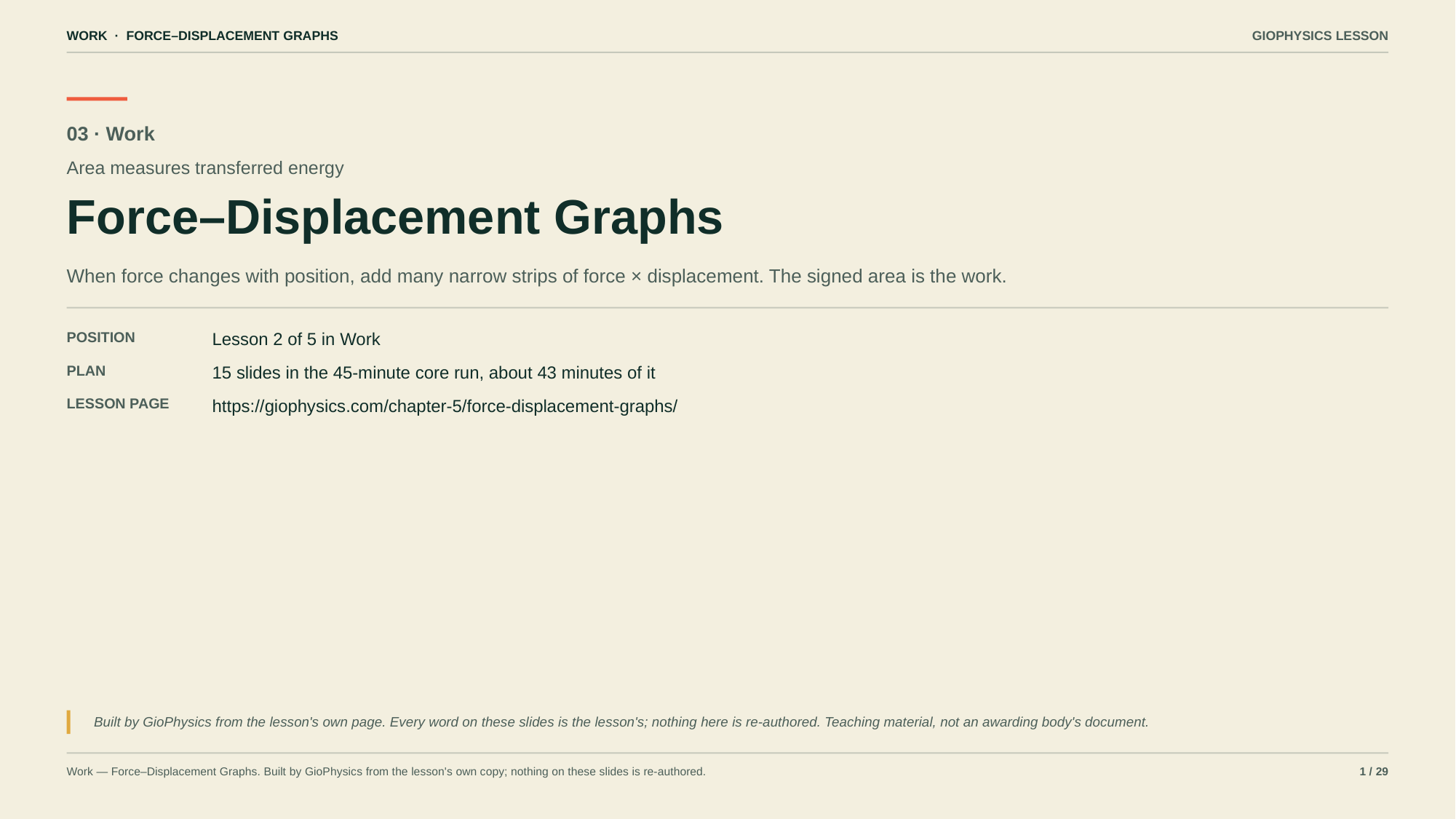

WORK  ·  FORCE–DISPLACEMENT GRAPHS
GIOPHYSICS LESSON

03 · Work
Area measures transferred energy
Force–Displacement Graphs
When force changes with position, add many narrow strips of force × displacement. The signed area is the work.

POSITION
Lesson 2 of 5 in Work
PLAN
15 slides in the 45-minute core run, about 43 minutes of it
LESSON PAGE
https://giophysics.com/chapter-5/force-displacement-graphs/

Built by GioPhysics from the lesson's own page. Every word on these slides is the lesson's; nothing here is re-authored. Teaching material, not an awarding body's document.

Work — Force–Displacement Graphs. Built by GioPhysics from the lesson's own copy; nothing on these slides is re-authored.
1 / 29